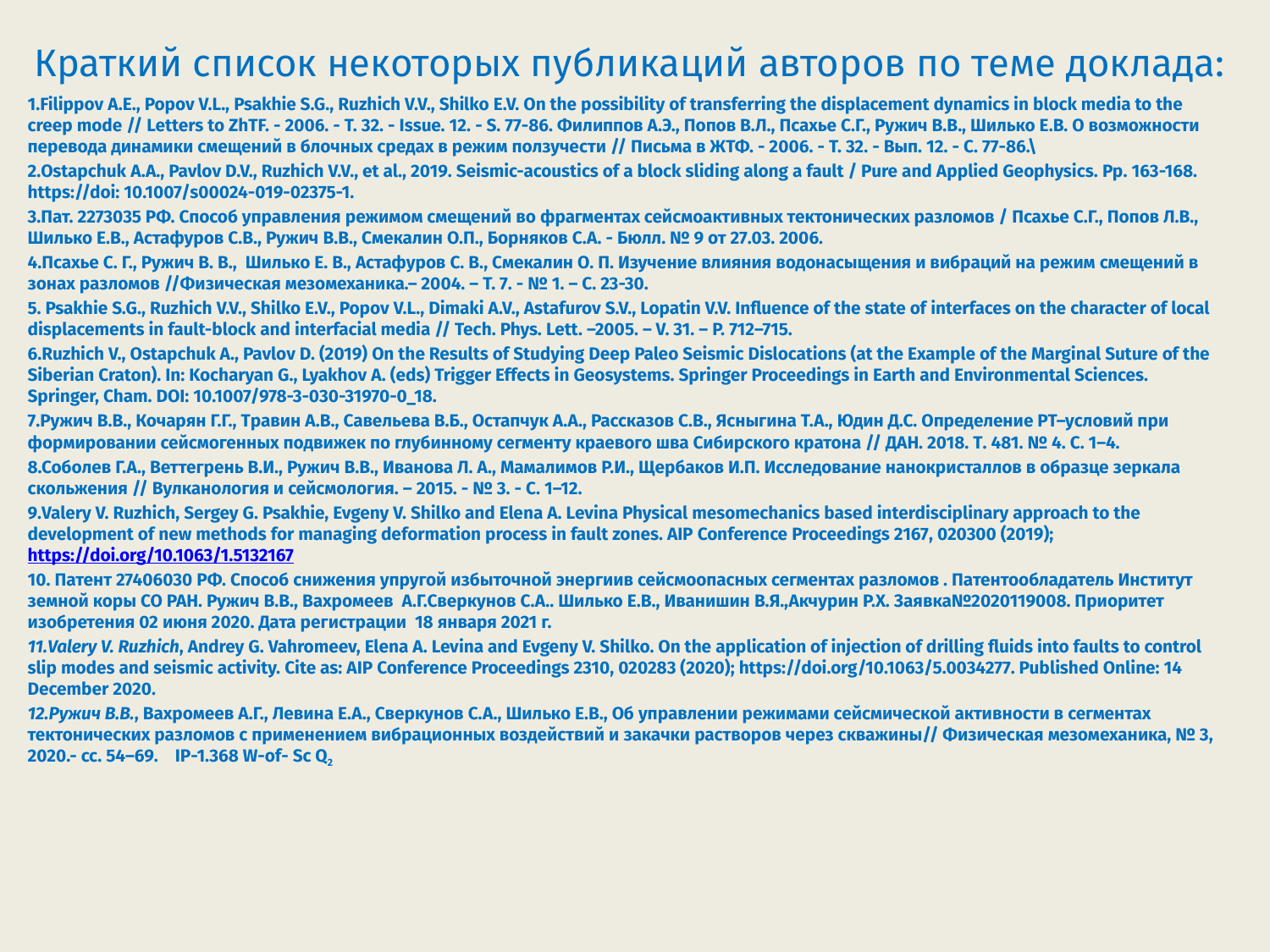

# Краткий список некоторых публикаций авторов по теме доклада:
1.Filippov A.E., Popov V.L., Psakhie S.G., Ruzhich V.V., Shilko E.V. On the possibility of transferring the displacement dynamics in block media to the creep mode // Letters to ZhTF. - 2006. - T. 32. - Issue. 12. - S. 77-86. Филиппов А.Э., Попов В.Л., Псахье С.Г., Ружич В.В., Шилько Е.В. О возможности перевода динамики смещений в блочных средах в режим ползучести // Письма в ЖТФ. - 2006. - Т. 32. - Вып. 12. - С. 77-86.\
2.Ostapchuk A.A., Pavlov D.V., Ruzhich V.V., et al., 2019. Seismic-acoustics of a block sliding along a fault / Pure and Applied Geophysics. Pp. 163-168. https://doi: 10.1007/s00024-019-02375-1.
3.Пат. 2273035 РФ. Способ управления режимом смещений во фрагментах сейсмоактивных тектонических разломов / Псахье С.Г., Попов Л.В., Шилько Е.В., Астафуров С.В., Ружич В.В., Смекалин О.П., Борняков С.А. - Бюлл. № 9 от 27.03. 2006.
4.Псахье С. Г., Ружич В. В.,  Шилько Е. В., Астафуров С. В., Смекалин О. П. Изучение влияния водонасыщения и вибраций на режим смещений в зонах разломов //Физическая мезомеханика.– 2004. – Т. 7. - № 1. – С. 23-30.
5. Psakhie S.G., Ruzhich V.V., Shilko E.V., Popov V.L., Dimaki A.V., Astafurov S.V., Lopatin V.V. Influence of the state of interfaces on the character of local displacements in fault-block and interfacial media // Tech. Phys. Lett. –2005. – V. 31. – P. 712–715.
6.Ruzhich V., Ostapchuk A., Pavlov D. (2019) On the Results of Studying Deep Paleo Seismic Dislocations (at the Example of the Marginal Suture of the Siberian Craton). In: Kocharyan G., Lyakhov A. (eds) Trigger Effects in Geosystems. Springer Proceedings in Earth and Environmental Sciences. Springer, Cham. DOI: 10.1007/978-3-030-31970-0_18.
7.Ружич В.В., Кочарян Г.Г., Травин А.В., Савельева В.Б., Остапчук А.А., Рассказов С.В., Ясныгина Т.А., Юдин Д.С. Определение РТ–условий при формировании сейсмогенных подвижек по глубинному сегменту краевого шва Сибирского кратона // ДАН. 2018. Т. 481. № 4. С. 1–4.
8.Соболев Г.А., Веттегрень В.И., Ружич В.В., Иванова Л. А., Мамалимов Р.И., Щербаков И.П. Исследование нанокристаллов в образце зеркала скольжения // Вулканология и сейсмология. – 2015. - № 3. - С. 1–12.
9.Valery V. Ruzhich, Sergey G. Psakhie, Evgeny V. Shilko and Elena A. Levina Physical mesomechanics based interdisciplinary approach to the development of new methods for managing deformation process in fault zones. AIP Conference Proceedings 2167, 020300 (2019); https://doi.org/10.1063/1.5132167
10. Патент 27406030 РФ. Способ снижения упругой избыточной энергиив сейсмоопасных сегментах разломов . Патентообладатель Институт земной коры СО РАН. Ружич В.В., Вахромеев  А.Г.Сверкунов С.А.. Шилько Е.В., Иванишин В.Я.,Акчурин Р.Х. Заявка№2020119008. Приоритет изобретения 02 июня 2020. Дата регистрации  18 января 2021 г.
11.Valery V. Ruzhich, Andrey G. Vahromeev, Elena A. Levina and Evgeny V. Shilko. On the application of injection of drilling fluids into faults to control slip modes and seismic activity. Cite as: AIP Conference Proceedings 2310, 020283 (2020); https://doi.org/10.1063/5.0034277. Published Online: 14 December 2020.
12.Ружич В.В., Вахромеев А.Г., Левина Е.А., Сверкунов С.А., Шилько Е.В., Об управлении режимами сейсмической активности в сегментах тектонических разломов с применением вибрационных воздействий и закачки растворов через скважины// Физическая мезомеханика, № 3, 2020.- cc. 54–69.    IP-1.368 W-of- Sc Q2